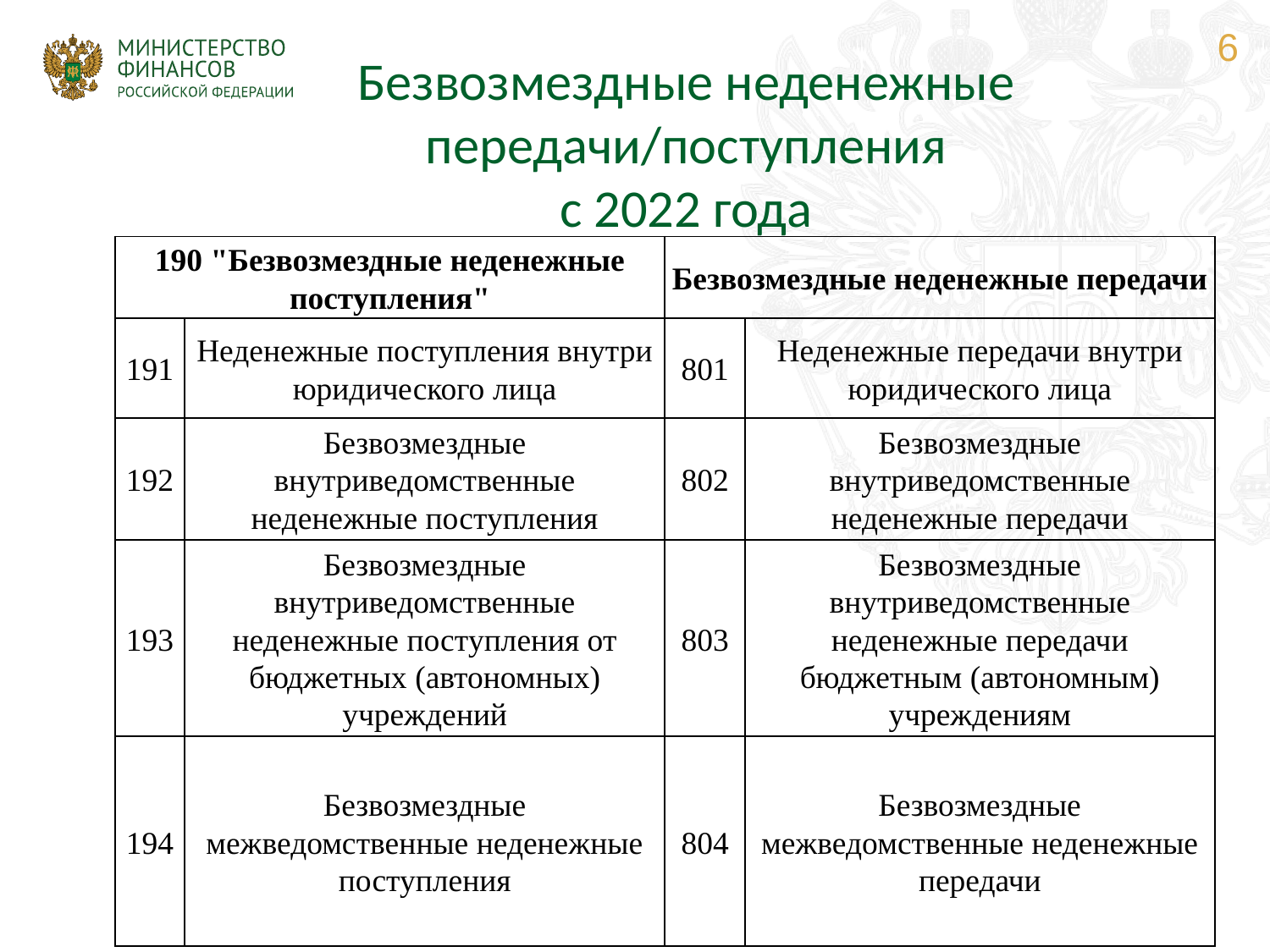

6
# Безвозмездные неденежные передачи/поступления с 2022 года
| 190 "Безвозмездные неденежные поступления" |  | Безвозмездные неденежные передачи |  |
| --- | --- | --- | --- |
| 191 | Неденежные поступления внутри юридического лица | 801 | Неденежные передачи внутри юридического лица |
| 192 | Безвозмездные внутриведомственные неденежные поступления | 802 | Безвозмездные внутриведомственные неденежные передачи |
| 193 | Безвозмездные внутриведомственные неденежные поступления от бюджетных (автономных) учреждений | 803 | Безвозмездные внутриведомственные неденежные передачи бюджетным (автономным) учреждениям |
| 194 | Безвозмездные межведомственные неденежные поступления | 804 | Безвозмездные межведомственные неденежные передачи |